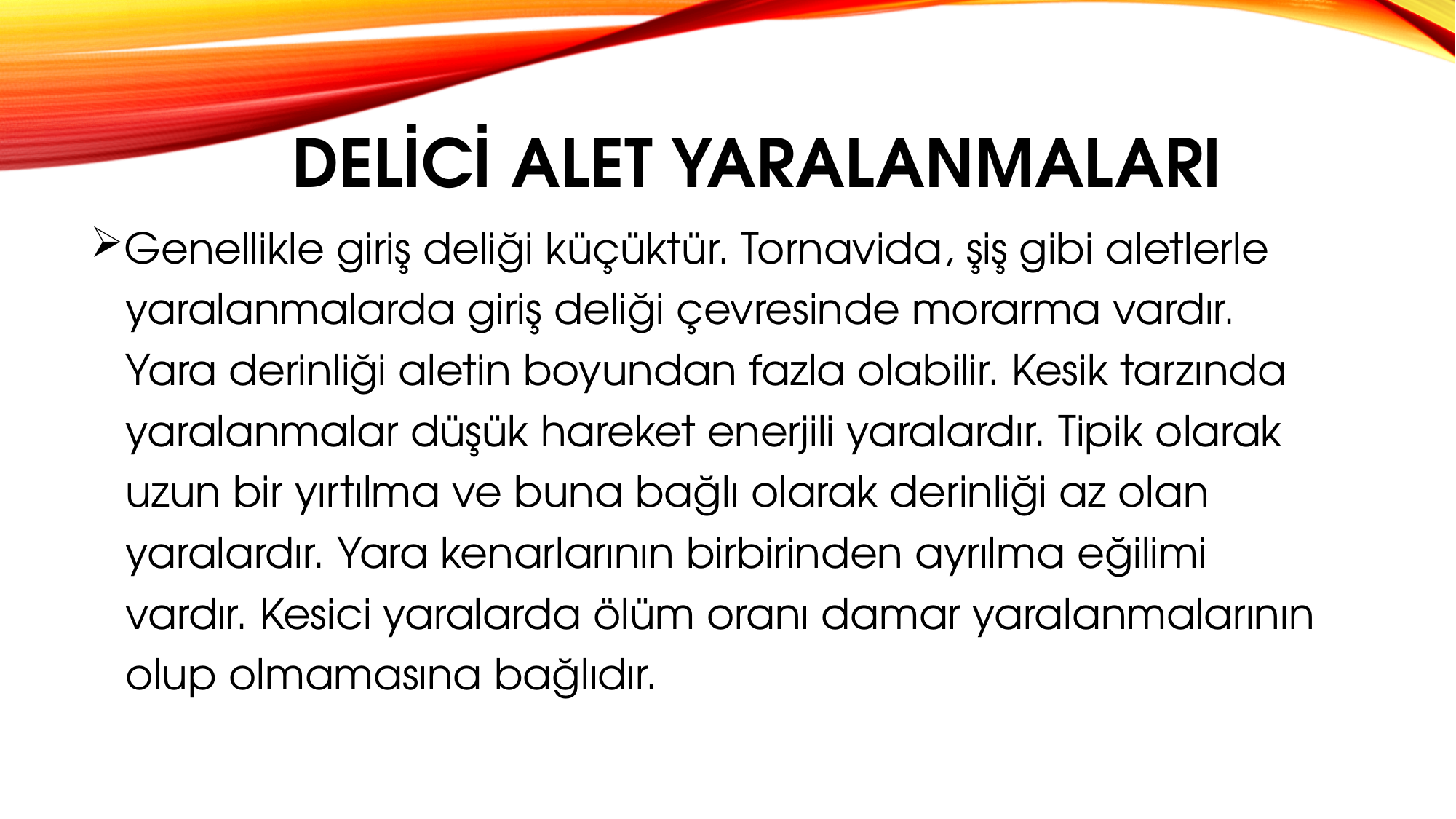

# DELİCİ ALET YARALANMALARI
Genellikle giriş deliği küçüktür. Tornavida, şiş gibi aletlerle
   yaralanmalarda giriş deliği çevresinde morarma vardır.
   Yara derinliği aletin boyundan fazla olabilir. Kesik tarzında
   yaralanmalar düşük hareket enerjili yaralardır. Tipik olarak
   uzun bir yırtılma ve buna bağlı olarak derinliği az olan
   yaralardır. Yara kenarlarının birbirinden ayrılma eğilimi
   vardır. Kesici yaralarda ölüm oranı damar yaralanmalarının
   olup olmamasına bağlıdır.